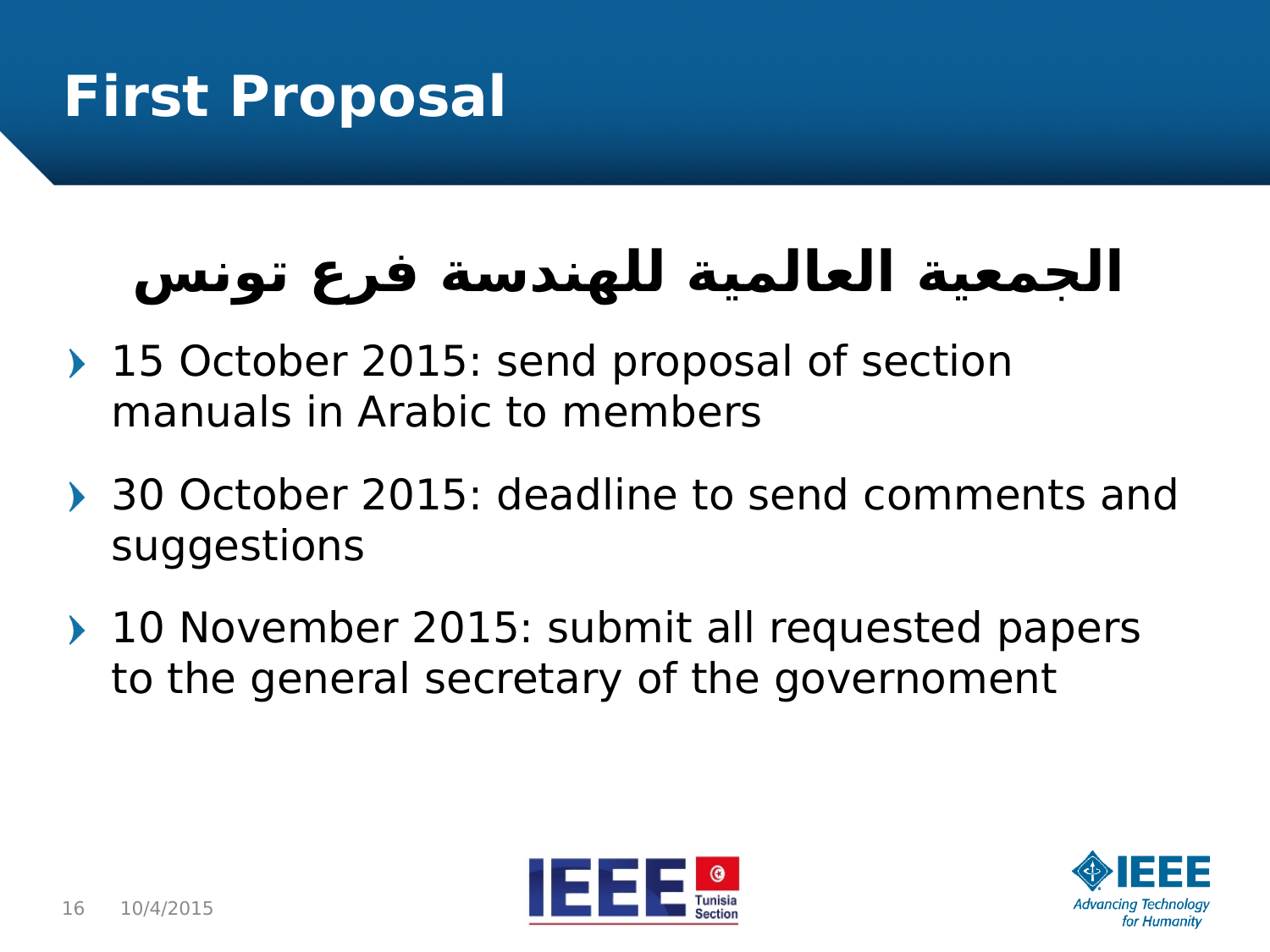

# First Proposal
الجمعية العالمية للهندسة فرع تونس
15 October 2015: send proposal of section manuals in Arabic to members
30 October 2015: deadline to send comments and suggestions
10 November 2015: submit all requested papers to the general secretary of the governoment
16
10/4/2015